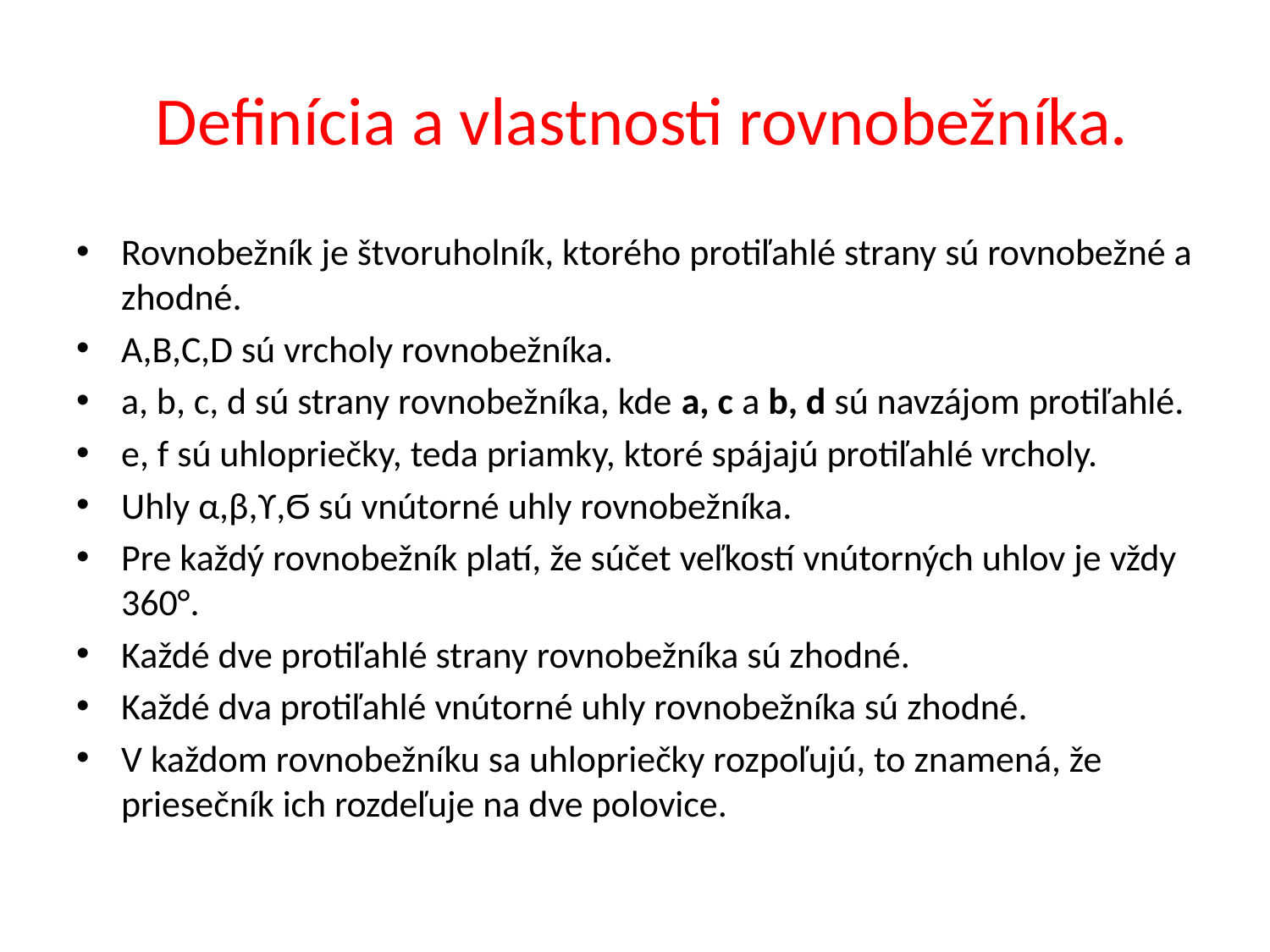

# Definícia a vlastnosti rovnobežníka.
Rovnobežník je štvoruholník, ktorého protiľahlé strany sú rovnobežné a zhodné.
A,B,C,D sú vrcholy rovnobežníka.
a, b, c, d sú strany rovnobežníka, kde a, c a b, d sú navzájom protiľahlé.
e, f sú uhlopriečky, teda priamky, ktoré spájajú protiľahlé vrcholy.
Uhly α,β,ϒ,Ϭ sú vnútorné uhly rovnobežníka.
Pre každý rovnobežník platí, že súčet veľkostí vnútorných uhlov je vždy 360°.
Každé dve protiľahlé strany rovnobežníka sú zhodné.
Každé dva protiľahlé vnútorné uhly rovnobežníka sú zhodné.
V každom rovnobežníku sa uhlopriečky rozpoľujú, to znamená, že priesečník ich rozdeľuje na dve polovice.